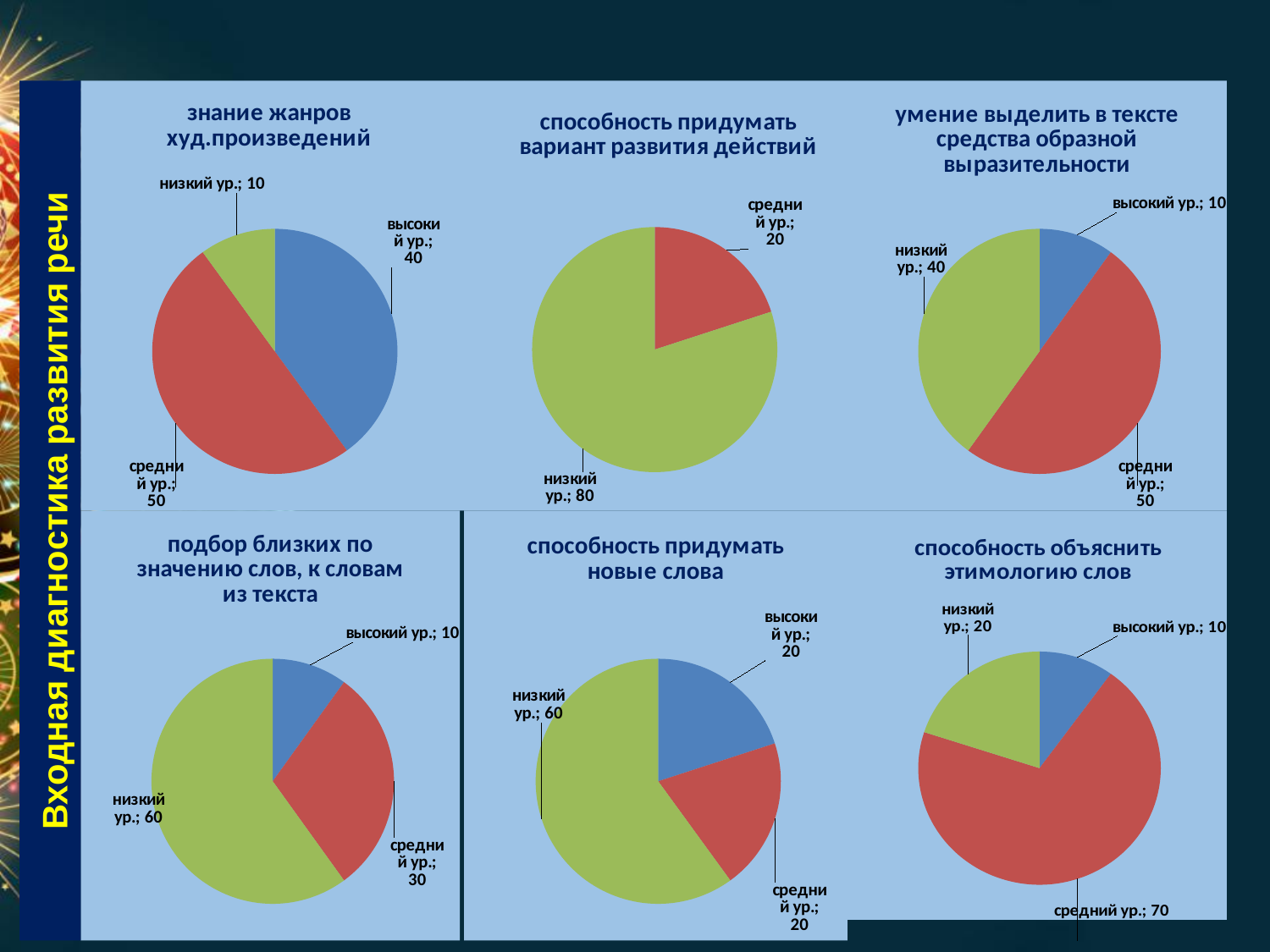

### Chart: знание жанров худ.произведений

| Category |  |  |
|---|---|---|
| высокий ур. | 40.0 | None |
| средний ур. | 50.0 | None |
| низкий ур. | 10.0 | None |

### Chart: умение выделить в тексте средства образной выразительности

| Category |  |  |
|---|---|---|
| высокий ур. | 10.0 | None |
| средний ур. | 50.0 | None |
| низкий ур. | 40.0 | None |

### Chart: способность придумать вариант развития действий

| Category |  |  |
|---|---|---|
| высокий ур. | 0.0 | None |
| средний ур. | 20.0 | None |
| низкий ур. | 80.0 | None |
Входная диагностика развития речи

### Chart: способность придумать новые слова

| Category |  |  |
|---|---|---|
| высокий ур. | 20.0 | None |
| средний ур. | 20.0 | None |
| низкий ур. | 60.0 | None |

### Chart: способность объяснить этимологию слов

| Category |  |  |
|---|---|---|
| высокий ур. | 10.0 | None |
| средний ур. | 70.0 | None |
| низкий ур. | 20.0 | None |

### Chart: подбор близких по значению слов, к словам из текста

| Category |  |  |
|---|---|---|
| высокий ур. | 10.0 | None |
| средний ур. | 30.0 | None |
| низкий ур. | 60.0 | None |